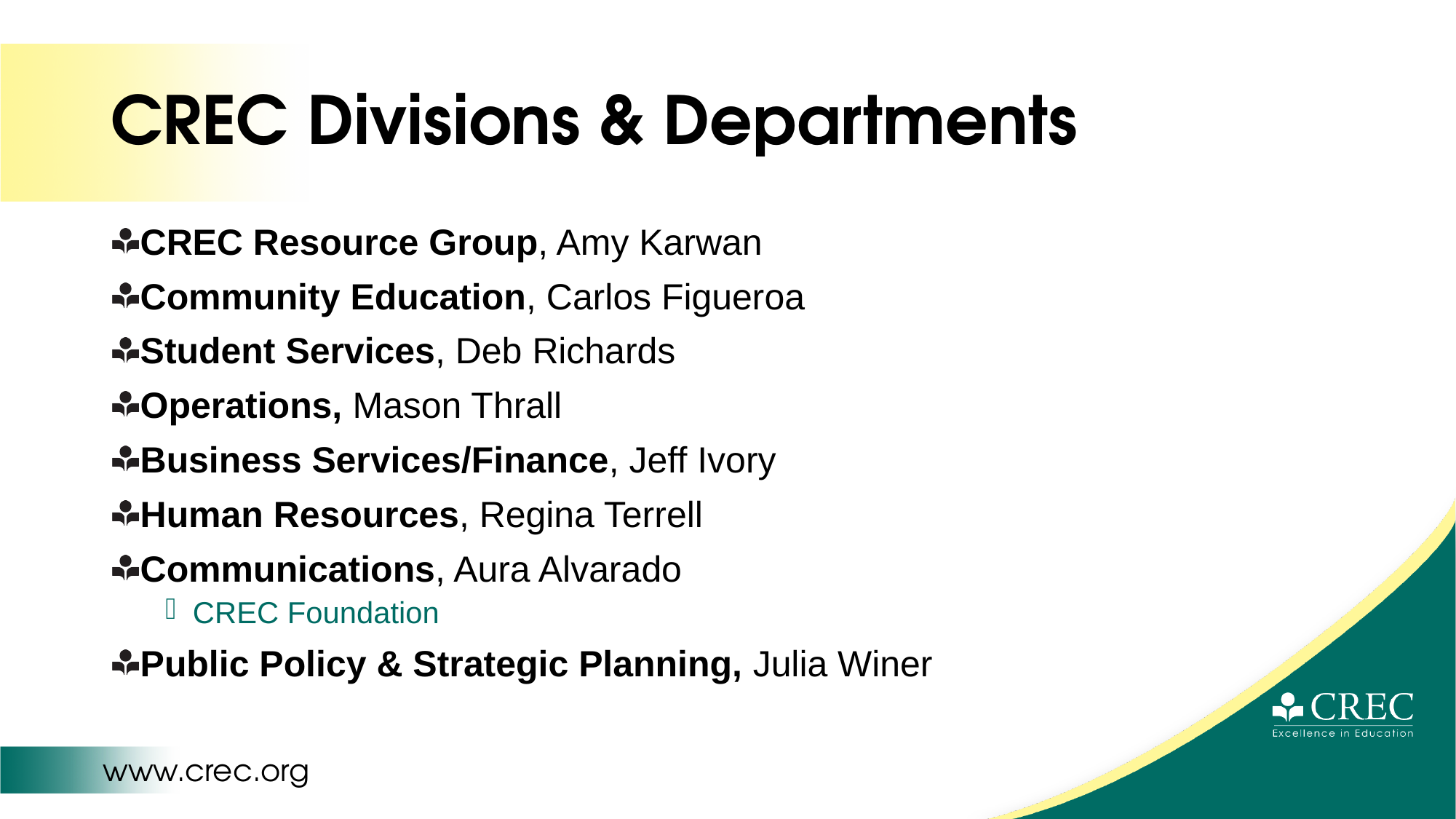

# CREC Divisions & Departments
CREC Resource Group, Amy Karwan
Community Education, Carlos Figueroa
Student Services, Deb Richards
Operations, Mason Thrall
Business Services/Finance, Jeff Ivory
Human Resources, Regina Terrell
Communications, Aura Alvarado
CREC Foundation
Public Policy & Strategic Planning, Julia Winer